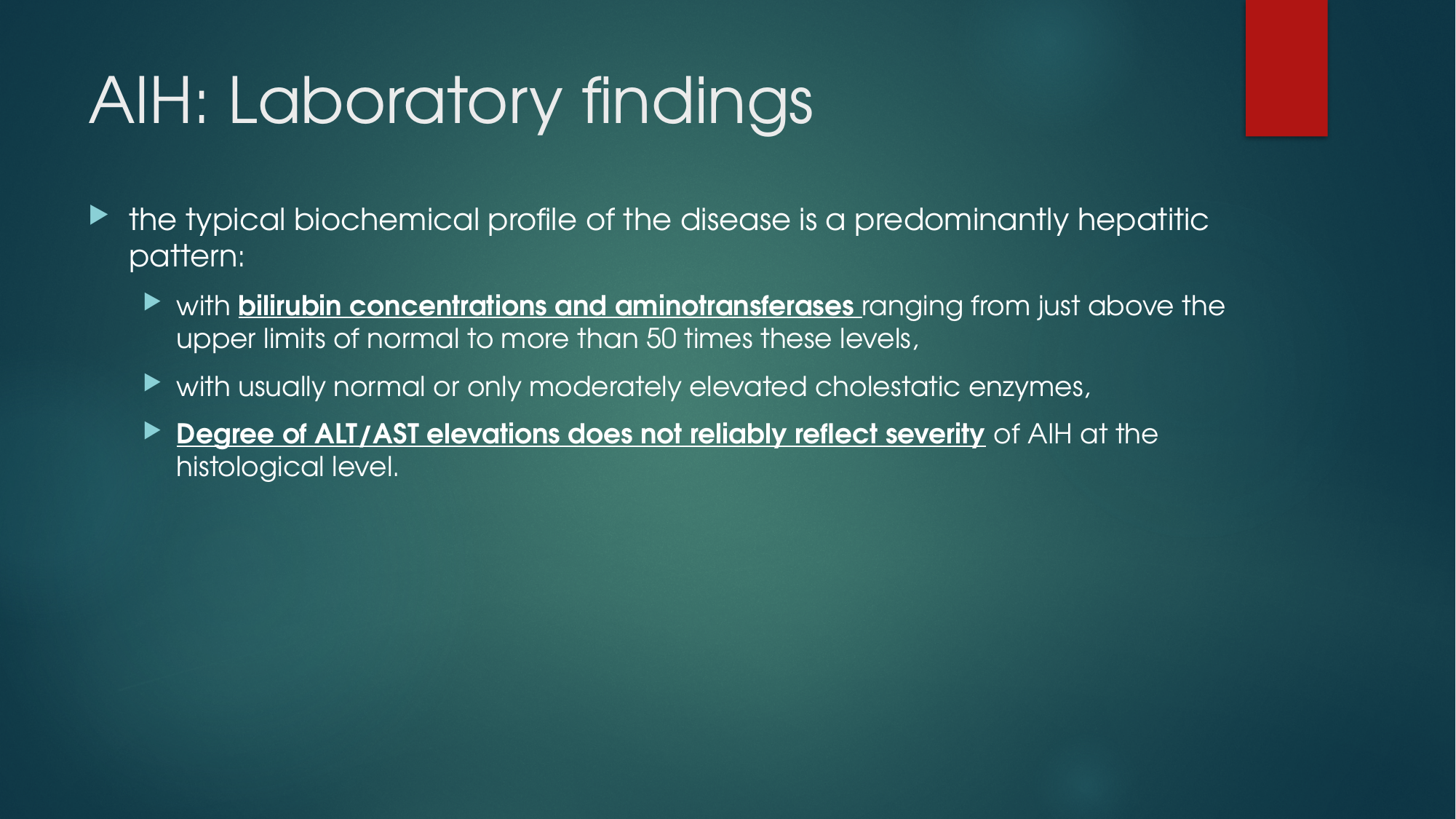

# AIH: Laboratory findings
the typical biochemical profile of the disease is a predominantly hepatitic pattern:
with bilirubin concentrations and aminotransferases ranging from just above the upper limits of normal to more than 50 times these levels,
with usually normal or only moderately elevated cholestatic enzymes,
Degree of ALT/AST elevations does not reliably reflect severity of AIH at the histological level.